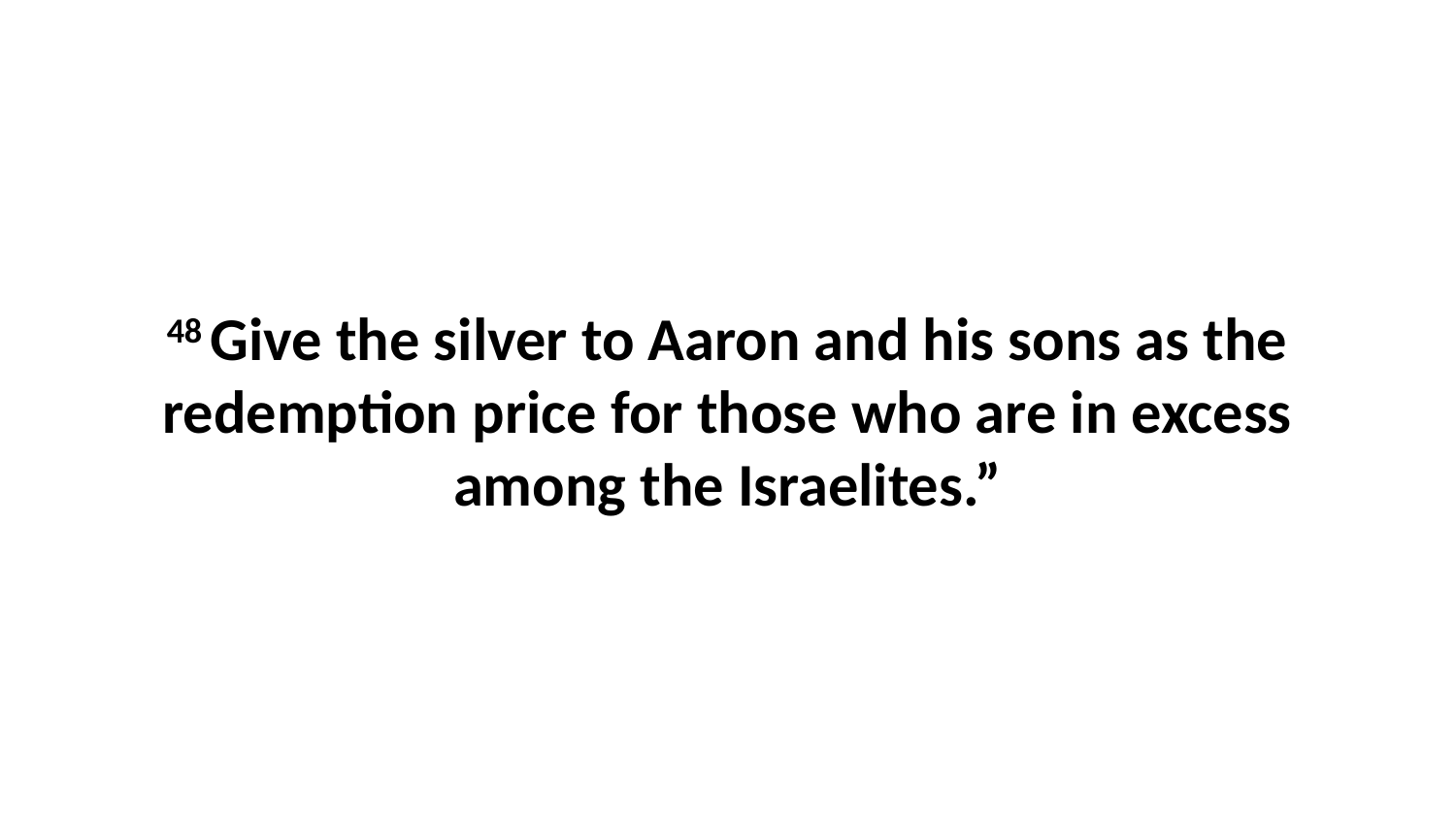

48 Give the silver to Aaron and his sons as the redemption price for those who are in excess among the Israelites.”